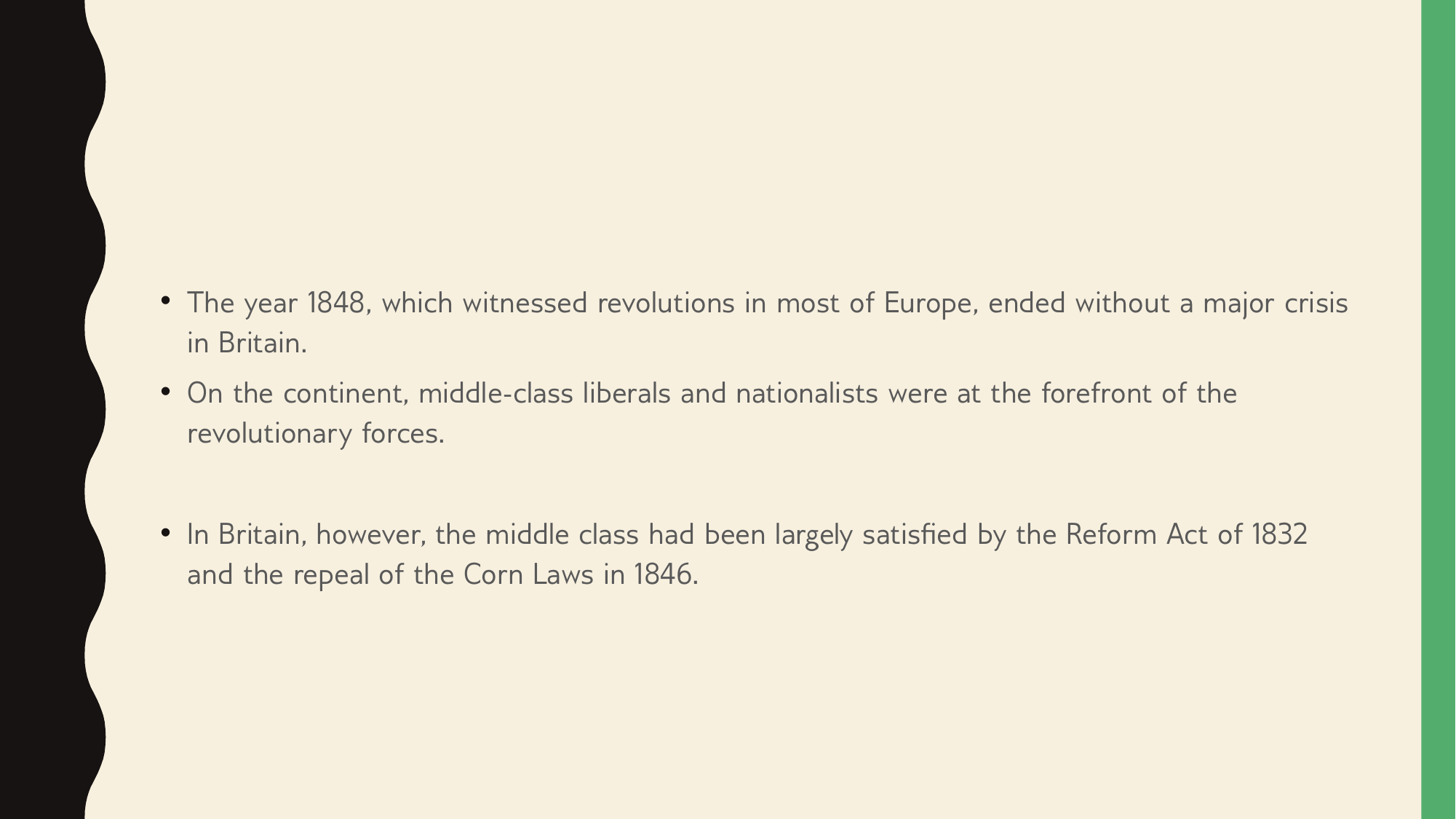

#
The year 1848, which witnessed revolutions in most of Europe, ended without a major crisis in Britain.
On the continent, middle-class liberals and nationalists were at the forefront of the revolutionary forces.

In Britain, however, the middle class had been largely satisfied by the Reform Act of 1832 and the repeal of the Corn Laws in 1846.